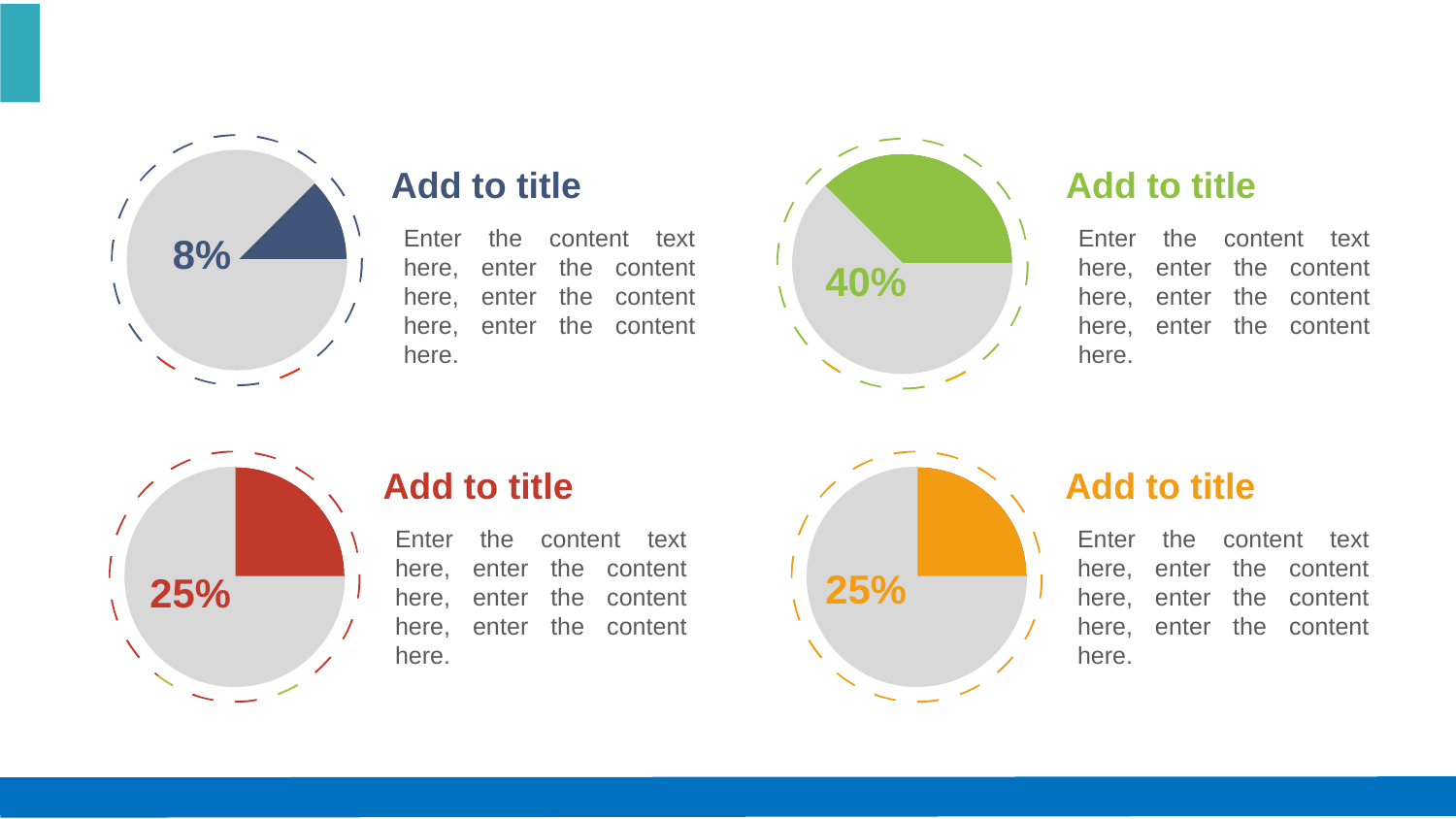

#

8%

40%

Add to title
Add to title
Enter the content text here, enter the content here, enter the content here, enter the content here.
Enter the content text here, enter the content here, enter the content here, enter the content here.

25%

25%
Add to title
Add to title
Enter the content text here, enter the content here, enter the content here, enter the content here.
Enter the content text here, enter the content here, enter the content here, enter the content here.